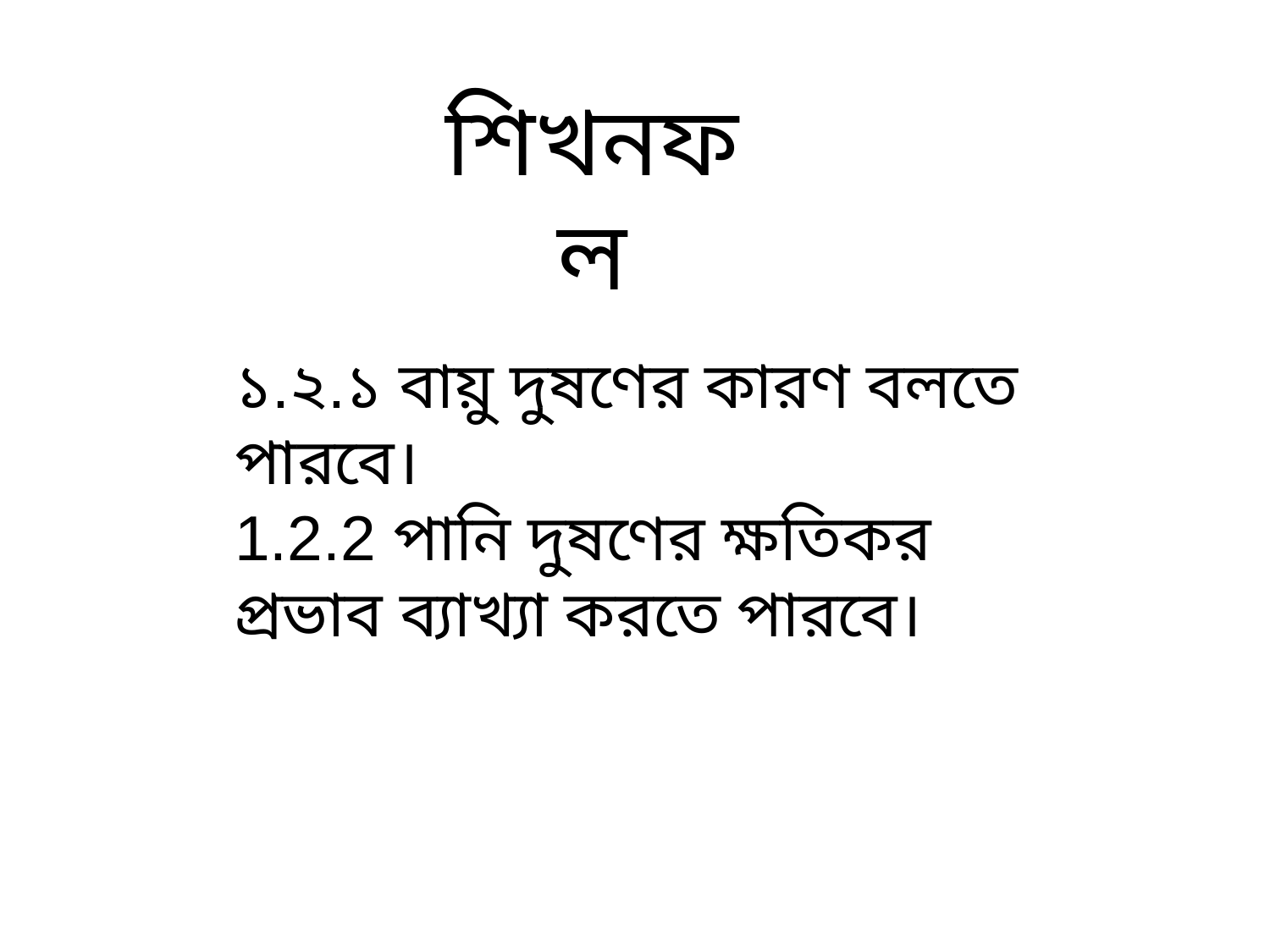

শিখনফল
১.২.১ বায়ু দুষণের কারণ বলতে পারবে।
1.2.2 পানি দুষণের ক্ষতিকর প্রভাব ব্যাখ্যা করতে পারবে।